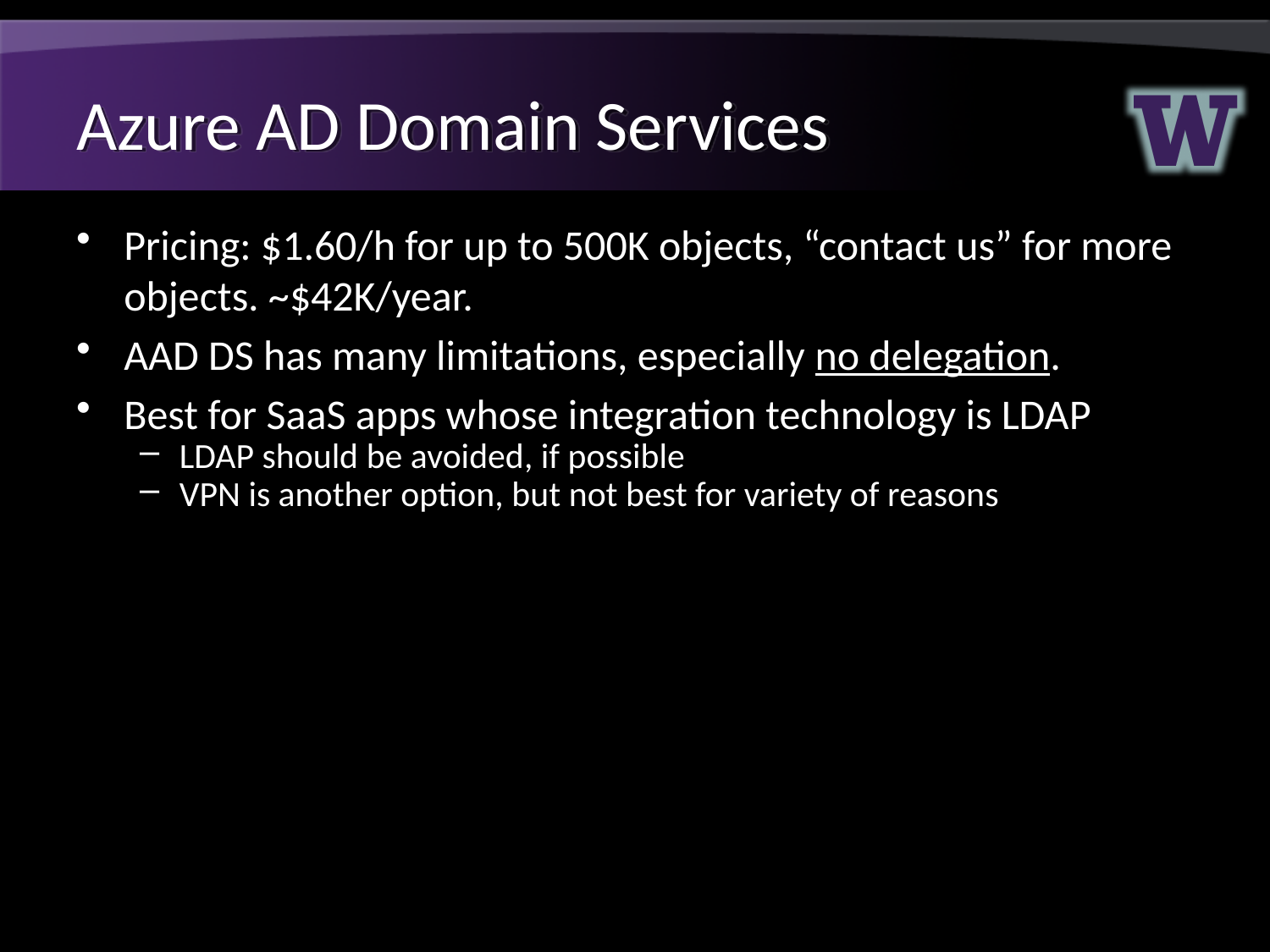

# Azure AD Domain Services
Pricing: $1.60/h for up to 500K objects, “contact us” for more objects. ~$42K/year.
AAD DS has many limitations, especially no delegation.
Best for SaaS apps whose integration technology is LDAP
LDAP should be avoided, if possible
VPN is another option, but not best for variety of reasons